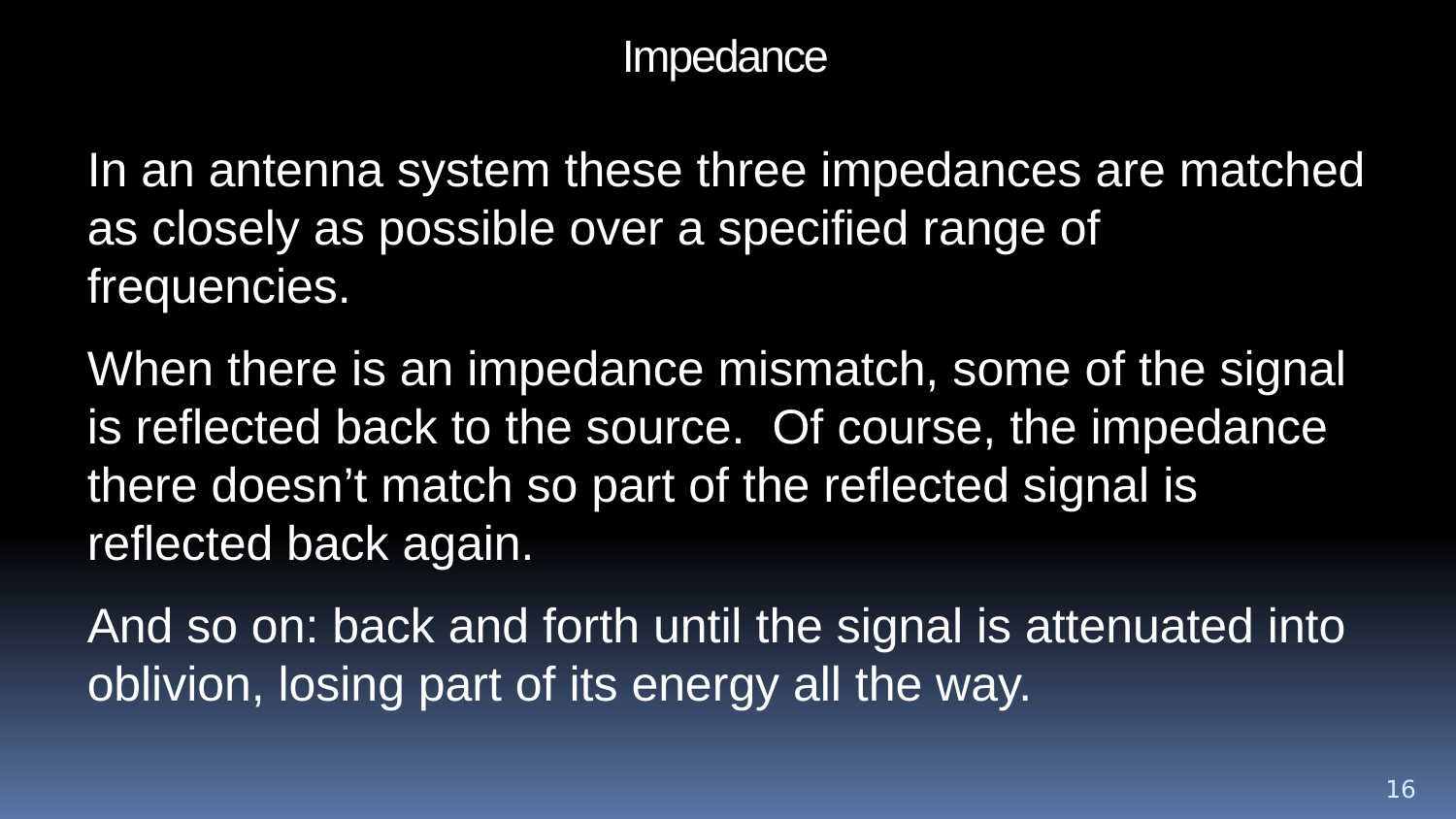

Impedance
In an antenna system these three impedances are matched as closely as possible over a specified range of frequencies.
When there is an impedance mismatch, some of the signal is reflected back to the source.  Of course, the impedance there doesn’t match so part of the reflected signal is reflected back again.
And so on: back and forth until the signal is attenuated into oblivion, losing part of its energy all the way.
16